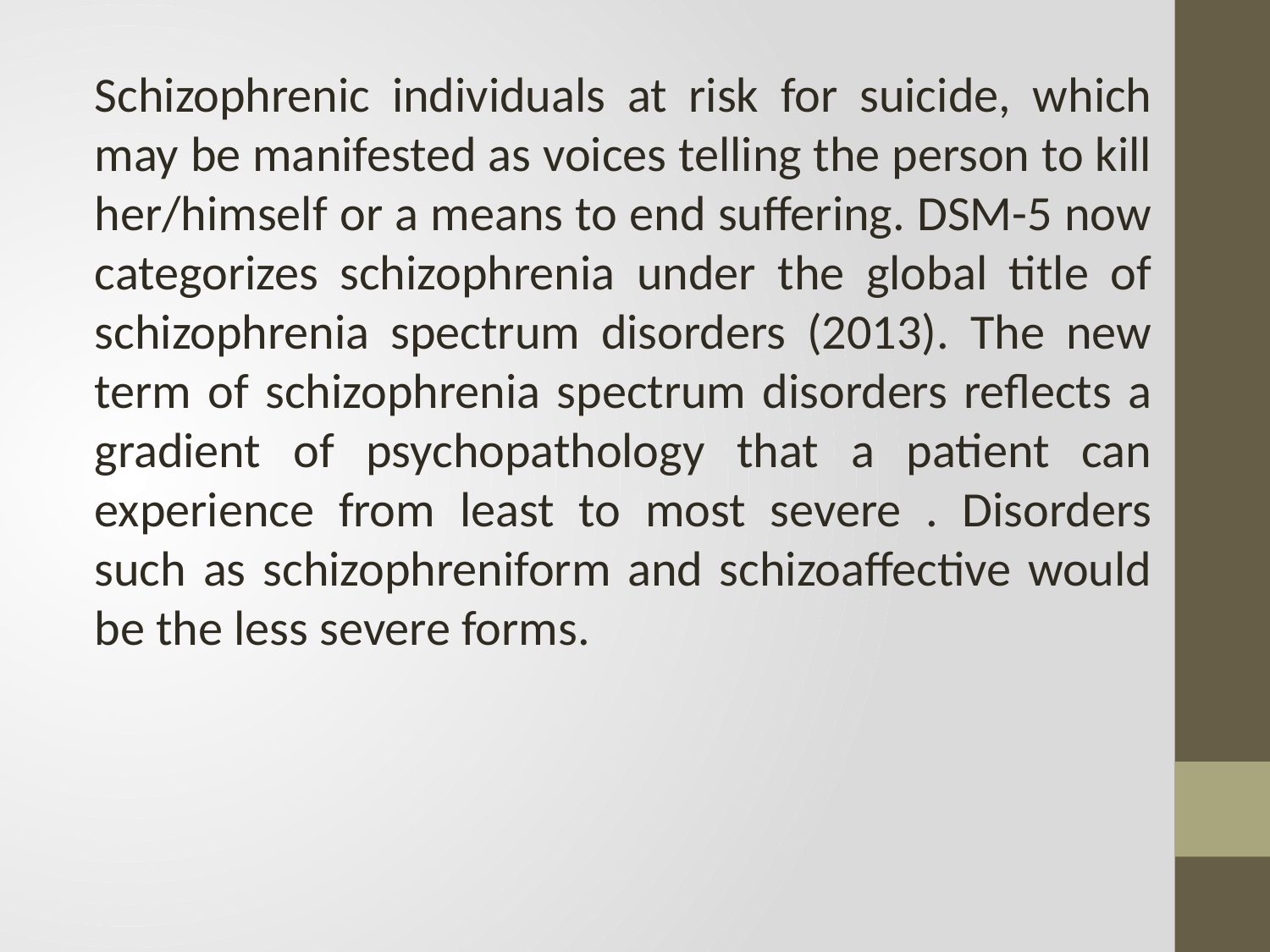

Schizophrenic individuals at risk for suicide, which may be manifested as voices telling the person to kill her/himself or a means to end suffering. DSM-5 now categorizes schizophrenia under the global title of schizophrenia spectrum disorders (2013). The new term of schizophrenia spectrum disorders reflects a gradient of psychopathology that a patient can experience from least to most severe . Disorders such as schizophreniform and schizoaffective would be the less severe forms.